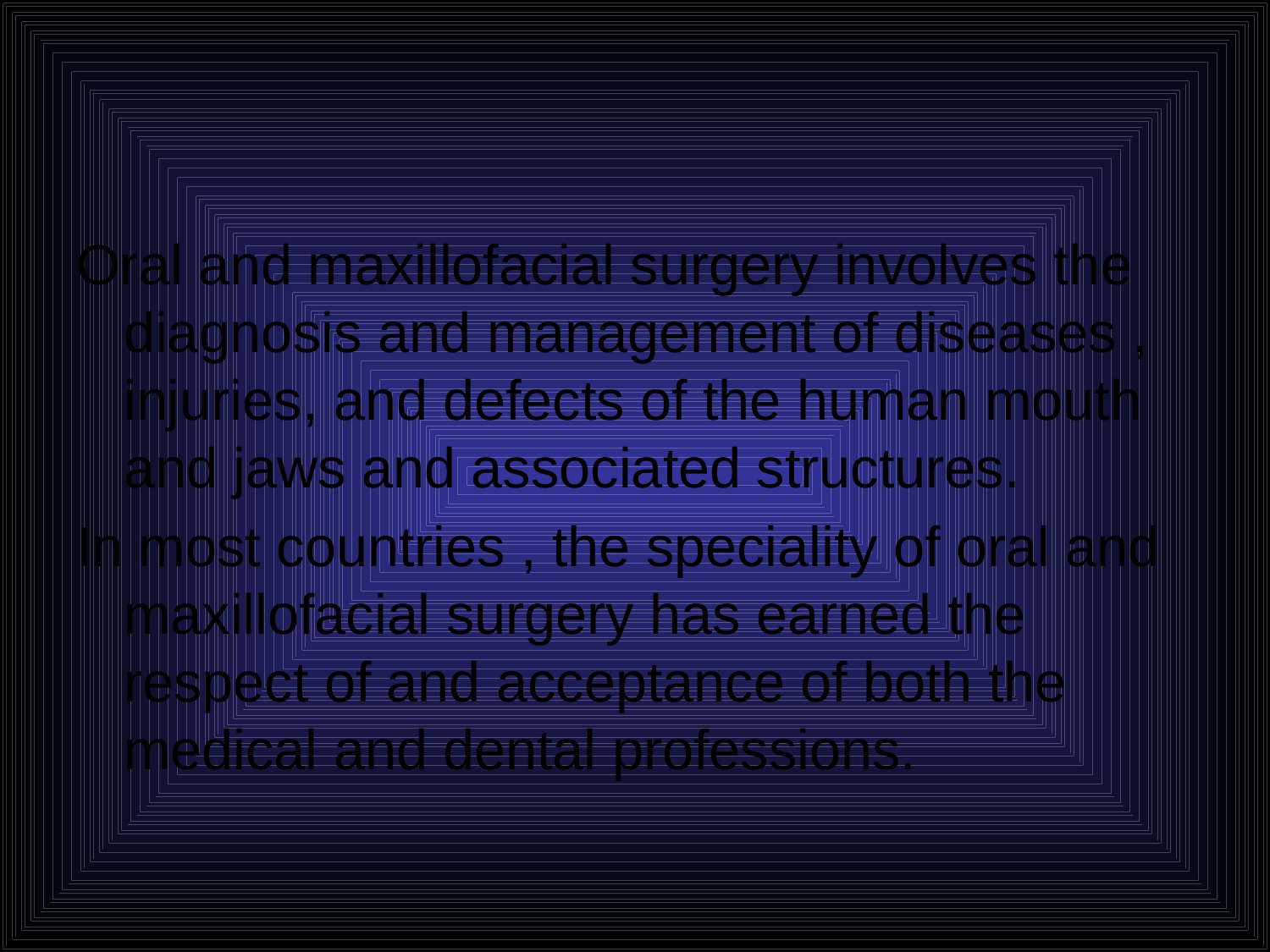

#
Oral and maxillofacial surgery involves the diagnosis and management of diseases , injuries, and defects of the human mouth and jaws and associated structures.
In most countries , the speciality of oral and maxillofacial surgery has earned the respect of and acceptance of both the medical and dental professions.